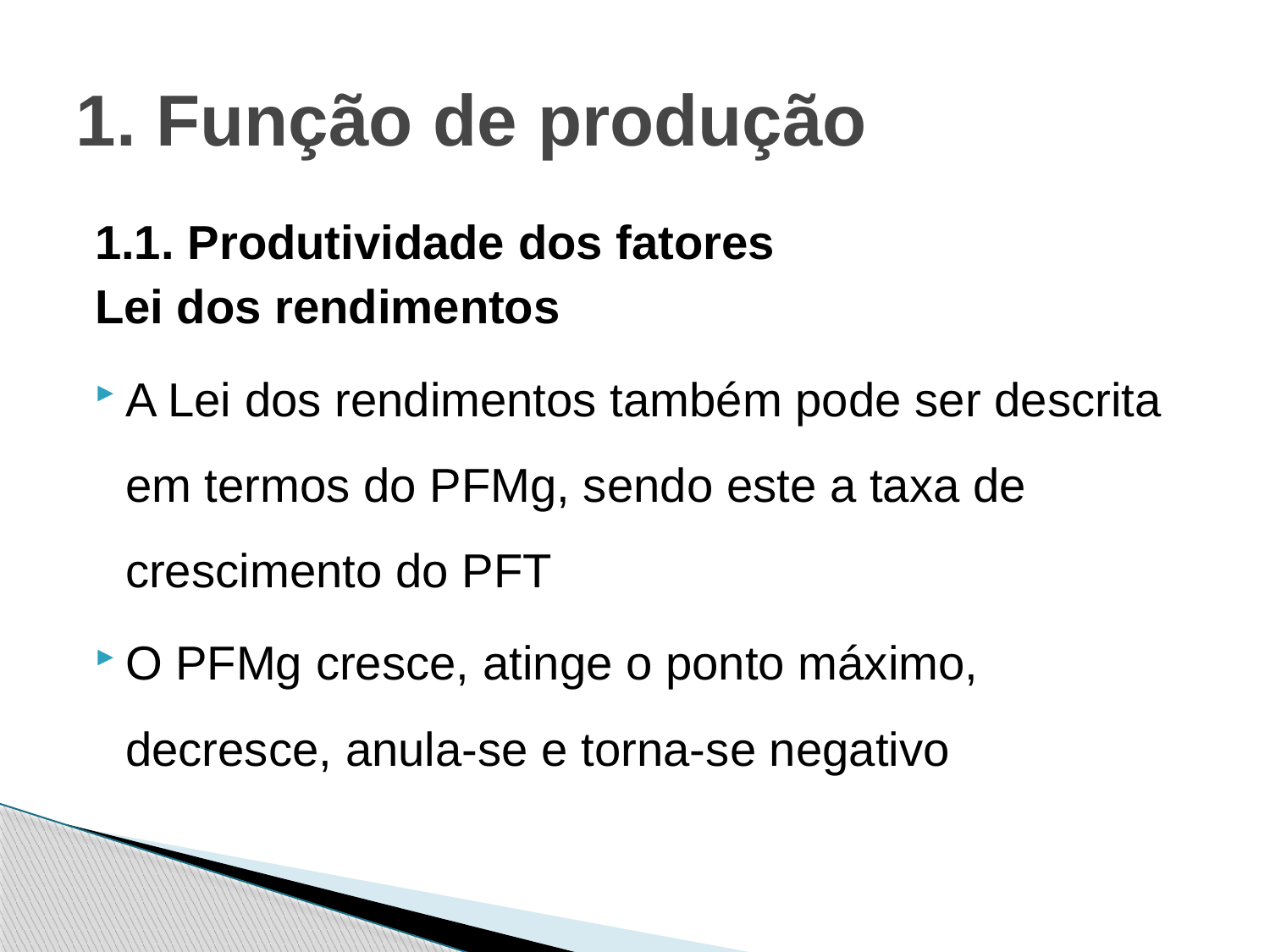

# 1. Função de produção
1.1. Produtividade dos fatores
Lei dos rendimentos
A Lei dos rendimentos também pode ser descrita em termos do PFMg, sendo este a taxa de crescimento do PFT
O PFMg cresce, atinge o ponto máximo, decresce, anula-se e torna-se negativo